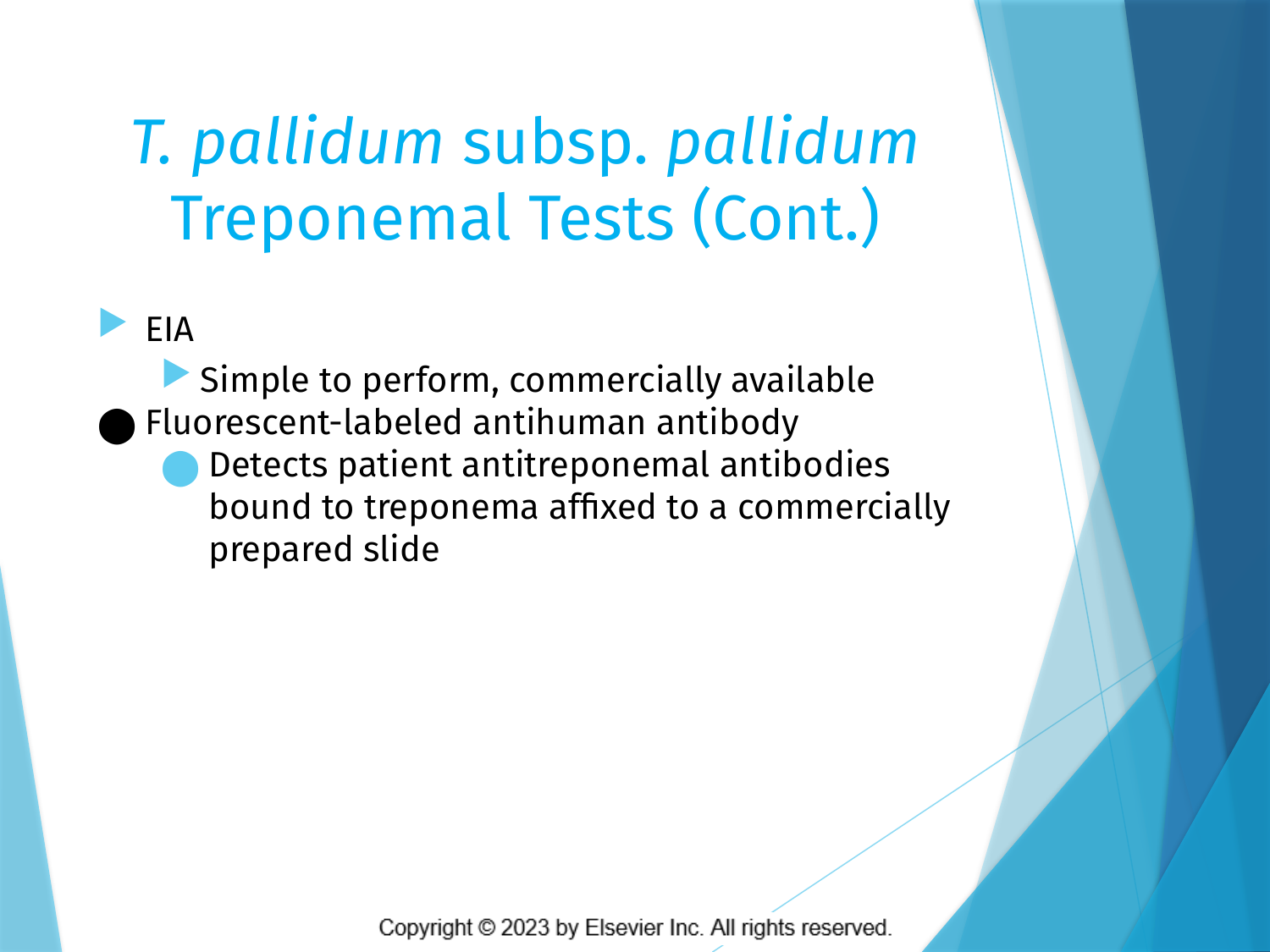

# T. pallidum subsp. pallidum Treponemal Tests (Cont.)
EIA
Simple to perform, commercially available
Fluorescent-labeled antihuman antibody
Detects patient antitreponemal antibodies bound to treponema affixed to a commercially prepared slide